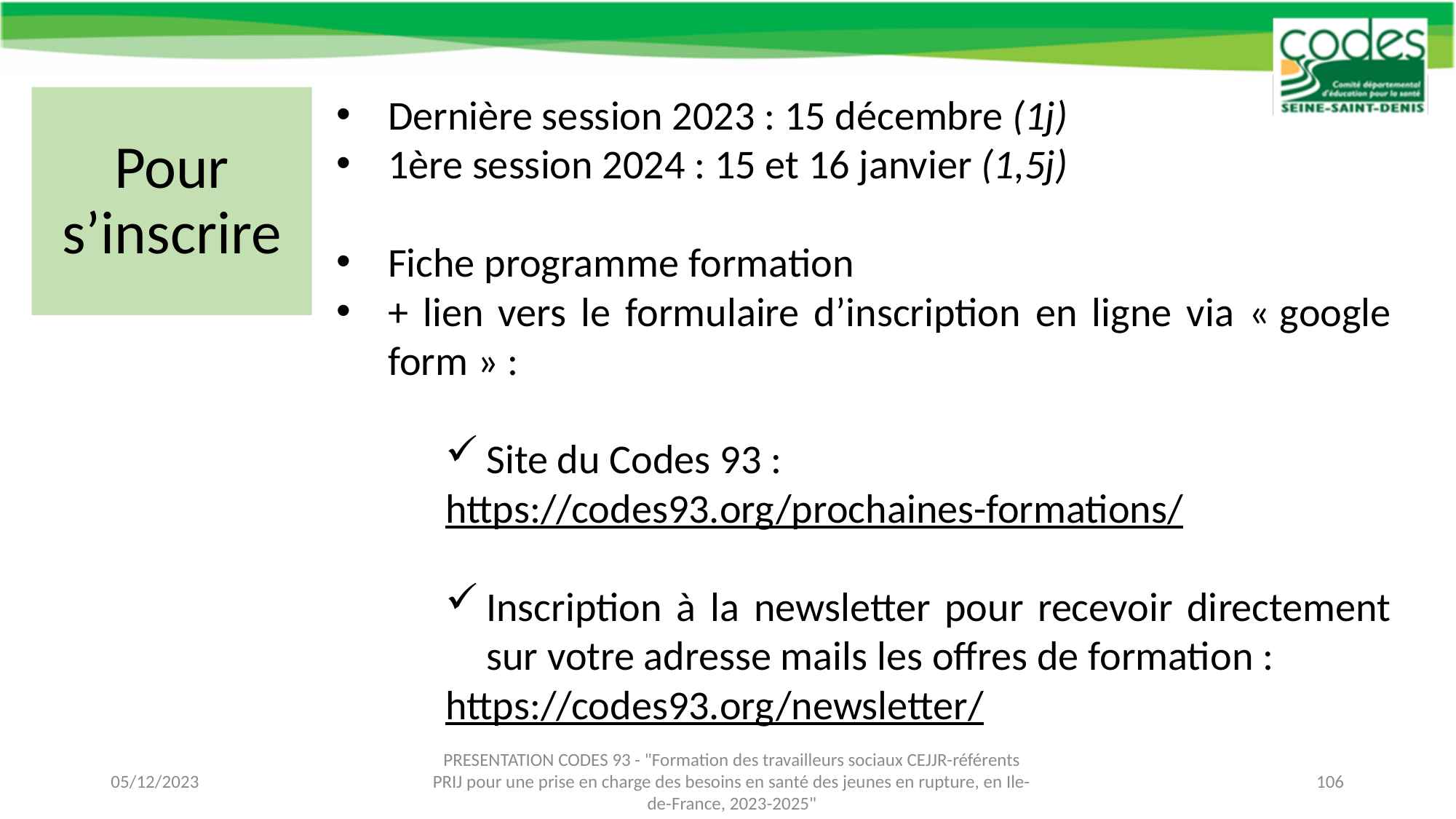

Dernière session 2023 : 15 décembre (1j)
1ère session 2024 : 15 et 16 janvier (1,5j)

Fiche programme formation
+ lien vers le formulaire d’inscription en ligne via « google form » :

Site du Codes 93 :
https://codes93.org/prochaines-formations/

Inscription à la newsletter pour recevoir directement sur votre adresse mails les offres de formation :
https://codes93.org/newsletter/

# Pour s’inscrire
05/12/2023
PRESENTATION CODES 93 - "Formation des travailleurs sociaux CEJJR-référents PRIJ pour une prise en charge des besoins en santé des jeunes en rupture, en Ile-de-France, 2023-2025"
106